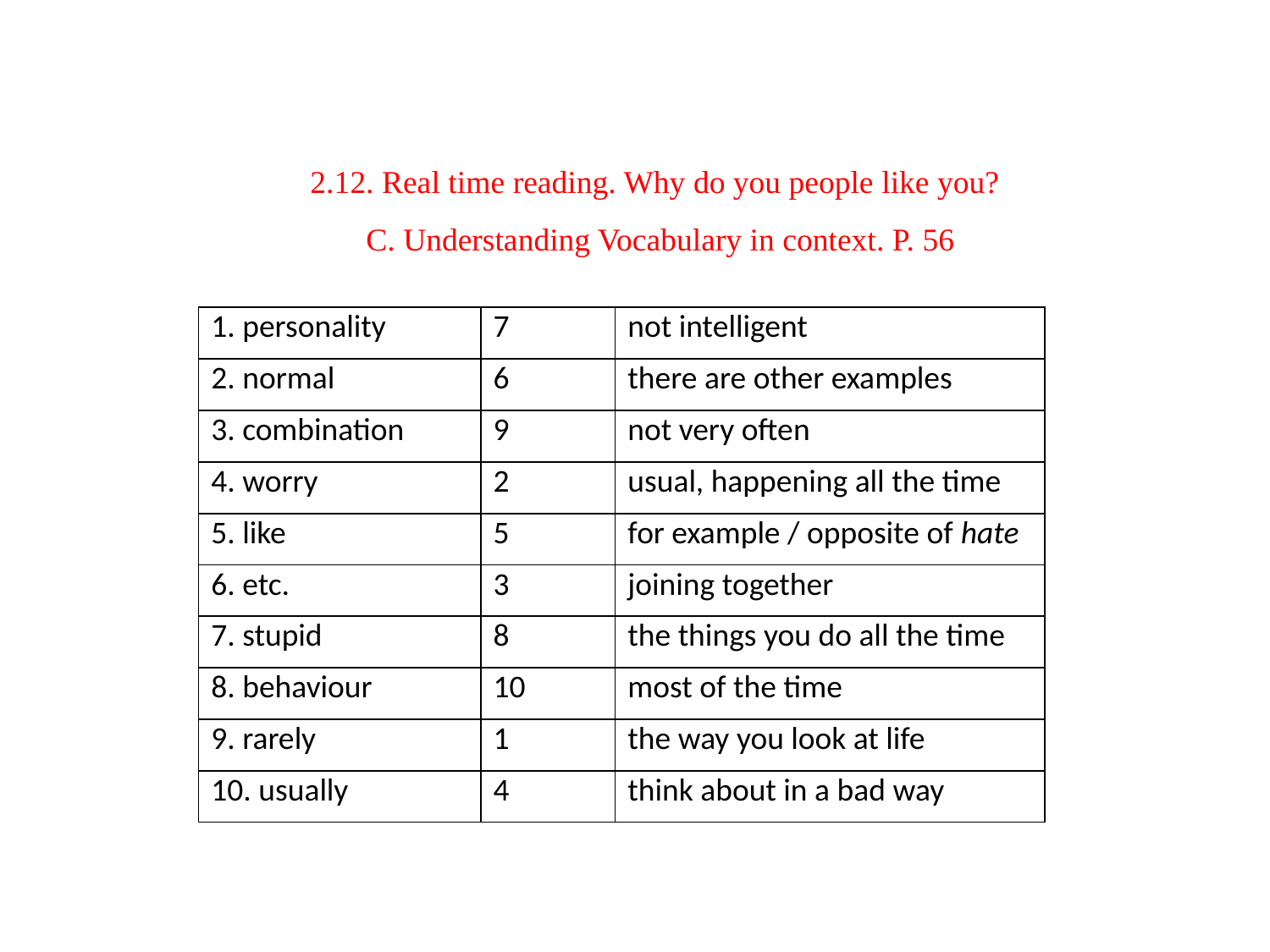

# 2.12. Real time reading. Why do you people like you? C. Understanding Vocabulary in context. P. 56
| 1. personality | 7 | not intelligent |
| --- | --- | --- |
| 2. normal | 6 | there are other examples |
| 3. combination | 9 | not very often |
| 4. worry | 2 | usual, happening all the time |
| 5. like | 5 | for example / opposite of hate |
| 6. etc. | 3 | joining together |
| 7. stupid | 8 | the things you do all the time |
| 8. behaviour | 10 | most of the time |
| 9. rarely | 1 | the way you look at life |
| 10. usually | 4 | think about in a bad way |